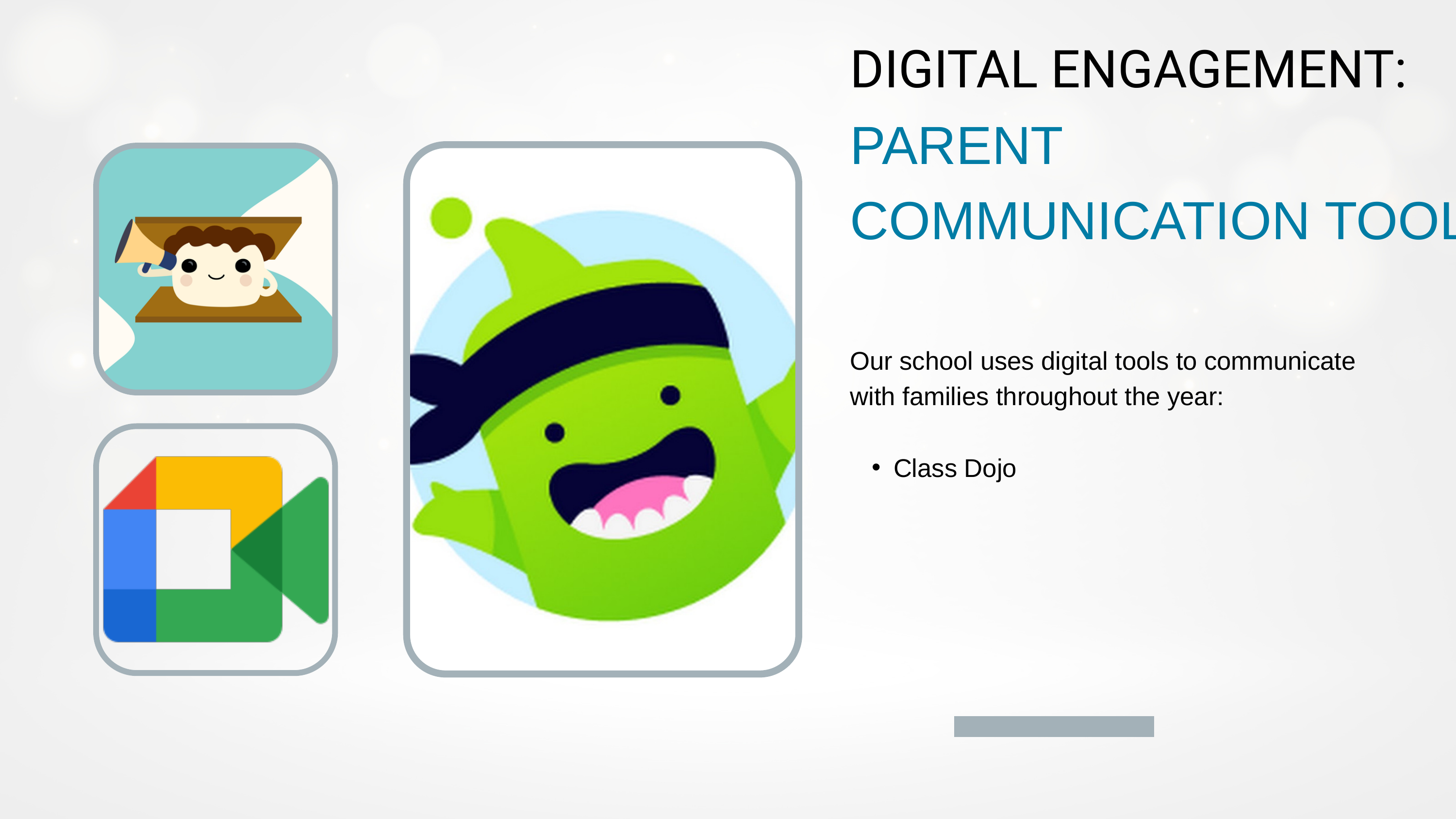

DIGITAL ENGAGEMENT:
PARENT COMMUNICATION TOOLS

Our school uses digital tools to communicate with families throughout the year:

Class Dojo